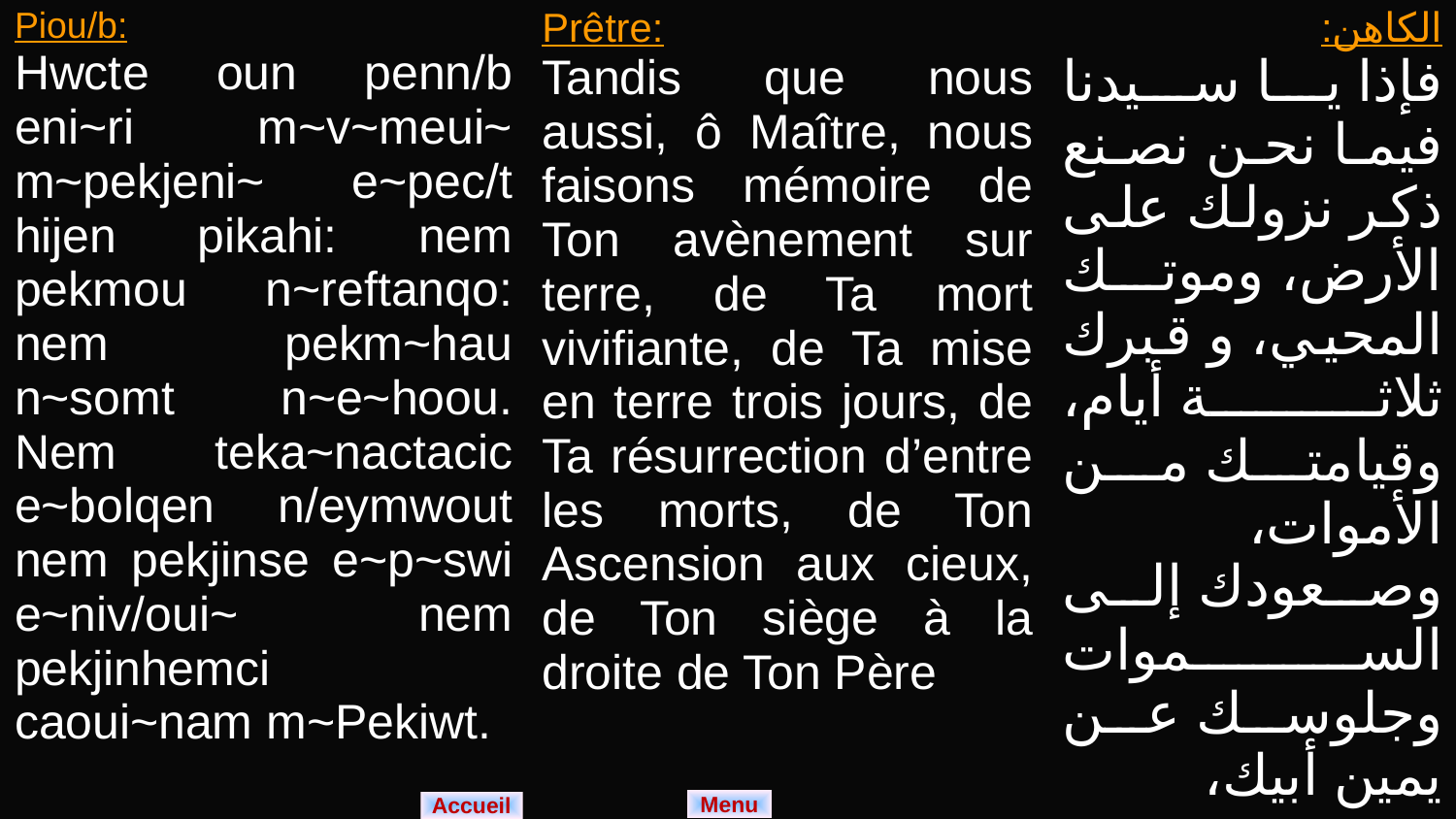

| Piou/b: Hwcte oun penn/b eni~ri m~v~meui~ m~pekjeni~ e~pec/t hijen pikahi: nem pekmou n~reftanqo: nem pekm~hau n~somt n~e~hoou. Nem teka~nactacic e~bolqen n/eymwout nem pekjinse e~p~swi e~niv/oui~ nem pekjinhemci caoui~nam m~Pekiwt. | Prêtre: Tandis que nous aussi, ô Maître, nous faisons mémoire de Ton avènement sur terre, de Ta mort vivifiante, de Ta mise en terre trois jours, de Ta résurrection d’entre les morts, de Ton Ascension aux cieux, de Ton siège à la droite de Ton Père | الكاهن: فإذا يا سيدنا فيما نحن نصنع ذكر نزولك على الأرض، وموتك المحيي، و قبرك ثلاثة أيام، وقيامتك من الأموات، وصعودك إلى السموات وجلوسك عن يمين أبيك، |
| --- | --- | --- |

Menu